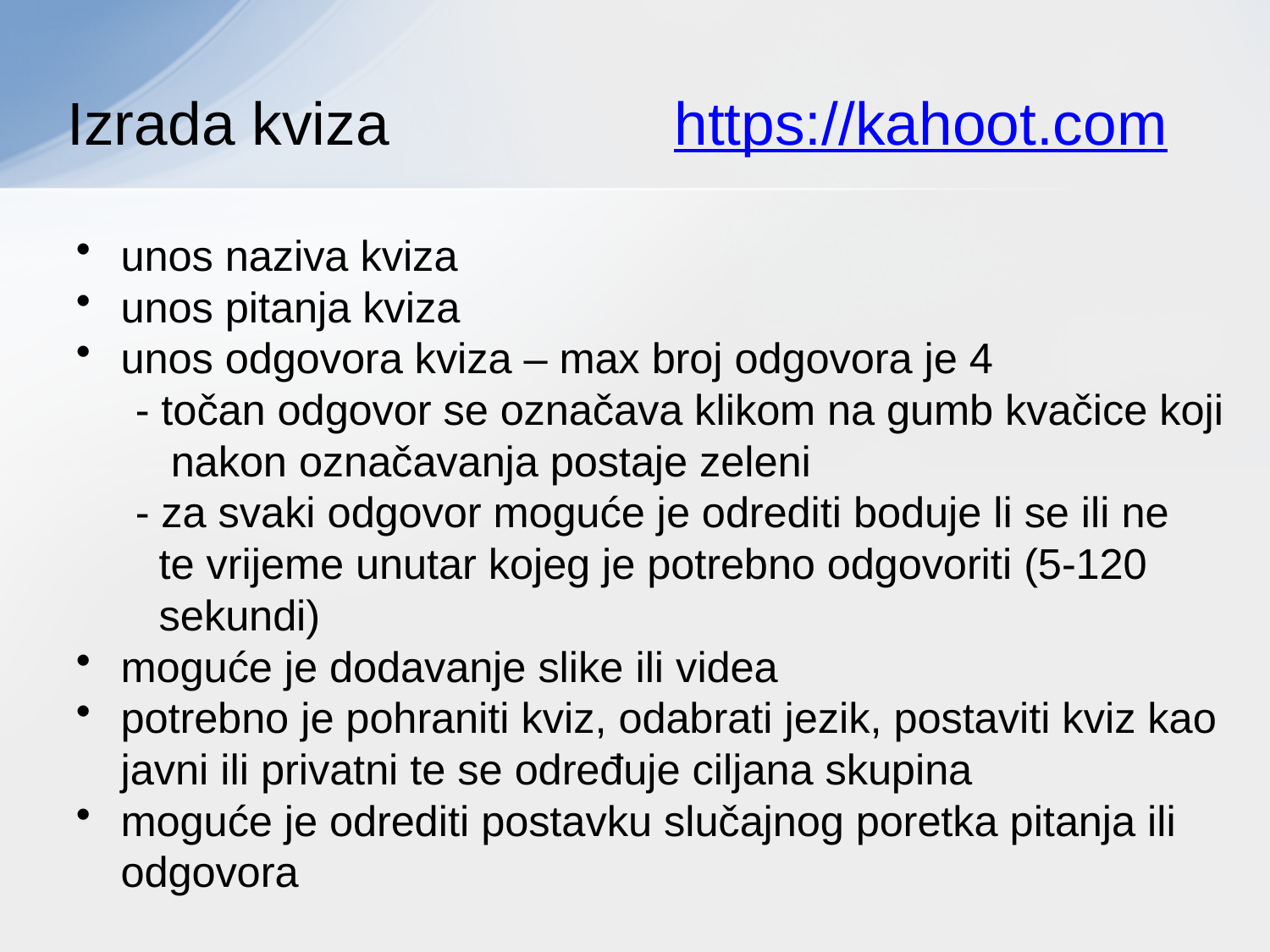

# Izrada kviza                 https://kahoot.com
unos naziva kviza
unos pitanja kviza
unos odgovora kviza – max broj odgovora je 4
     - točan odgovor se označava klikom na gumb kvačice koji
        nakon označavanja postaje zeleni
     - za svaki odgovor moguće je odrediti boduje li se ili ne
       te vrijeme unutar kojeg je potrebno odgovoriti (5-120
       sekundi)
moguće je dodavanje slike ili videa
potrebno je pohraniti kviz, odabrati jezik, postaviti kviz kao javni ili privatni te se određuje ciljana skupina
moguće je odrediti postavku slučajnog poretka pitanja ili odgovora